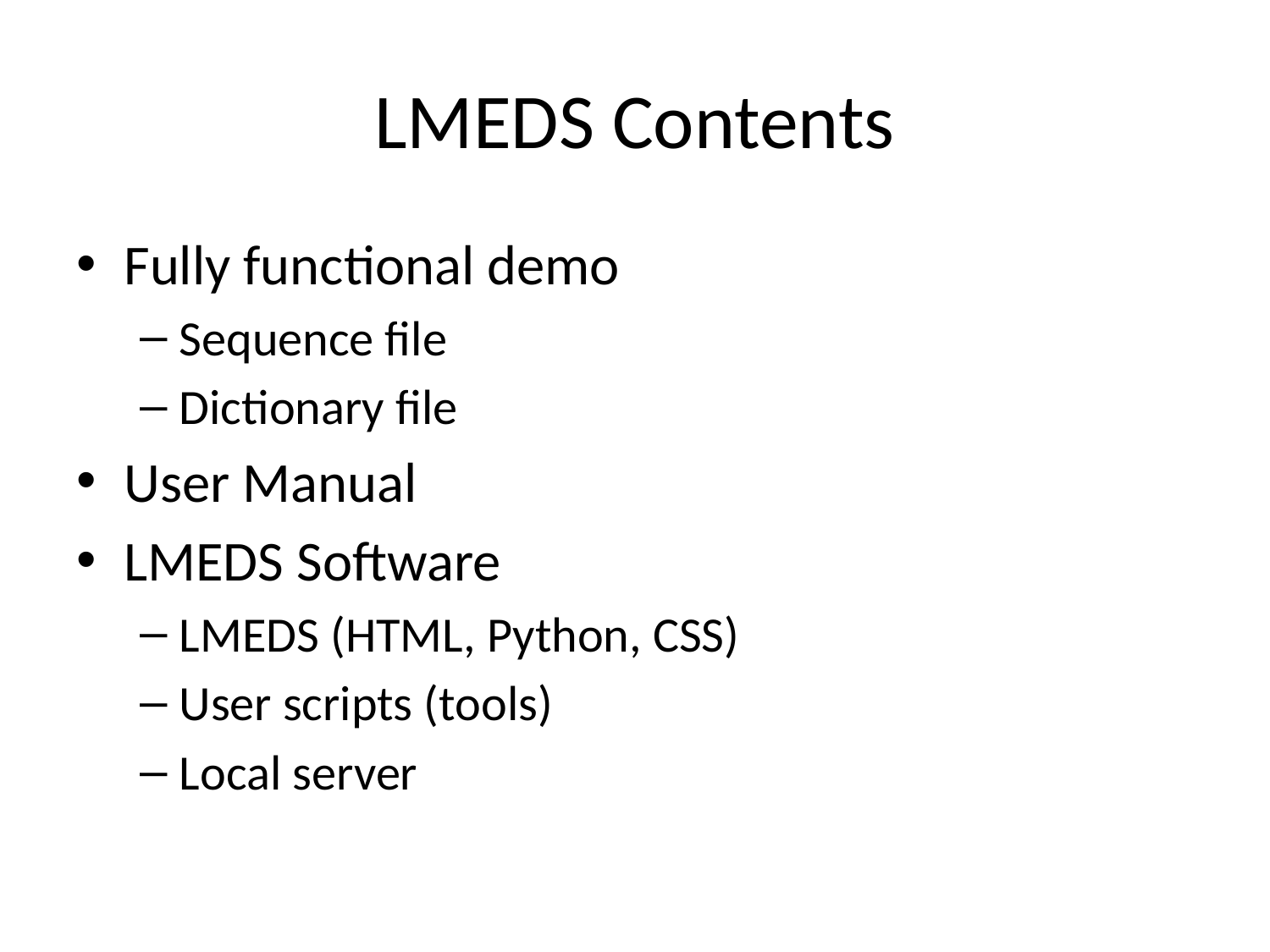

# LMEDS Contents
Fully functional demo
Sequence file
Dictionary file
User Manual
LMEDS Software
LMEDS (HTML, Python, CSS)
User scripts (tools)
Local server